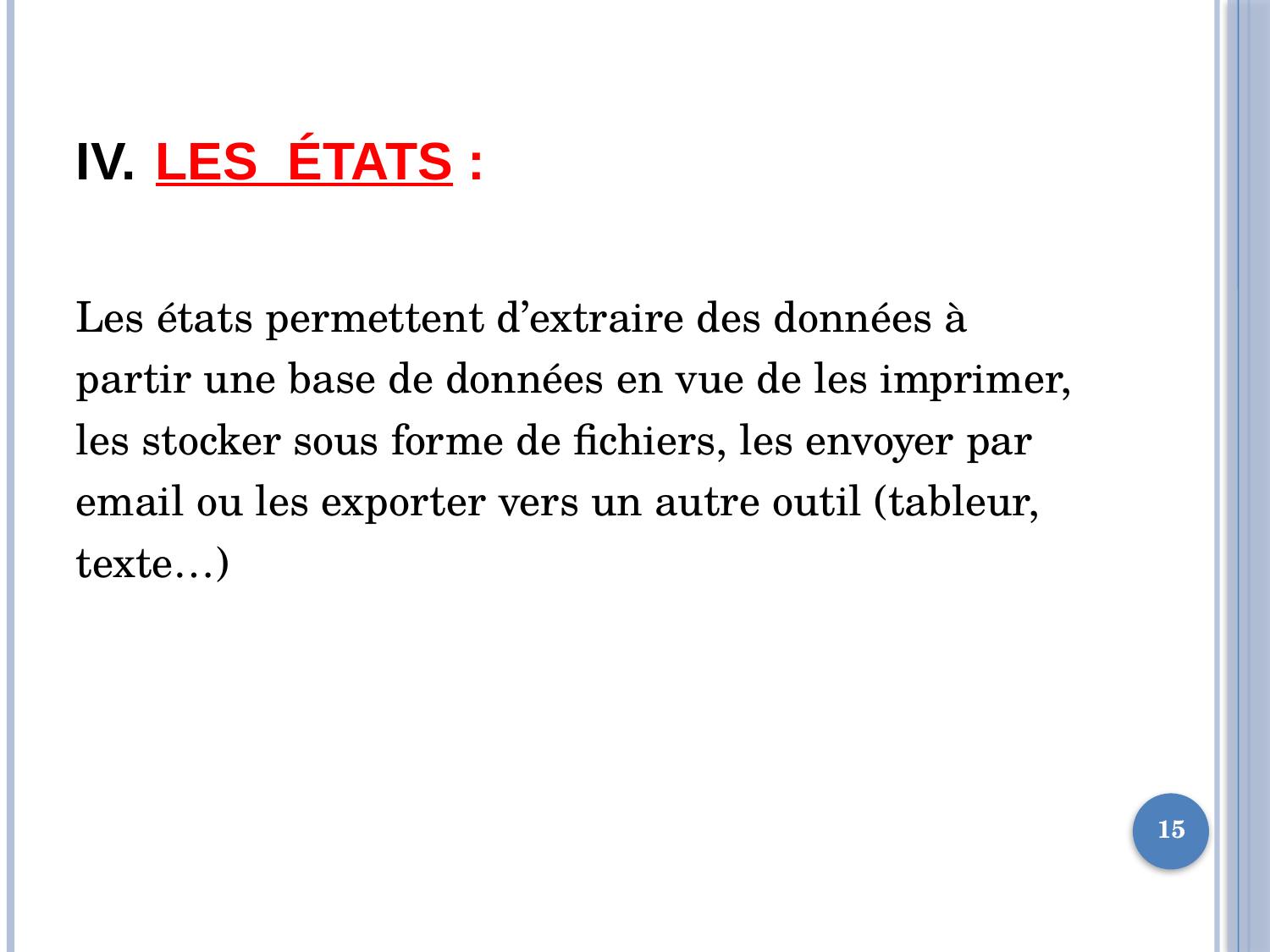

# Les  états :

Les états permettent d’extraire des données à
partir une base de données en vue de les imprimer,
les stocker sous forme de fichiers, les envoyer par
email ou les exporter vers un autre outil (tableur,
texte…)

15